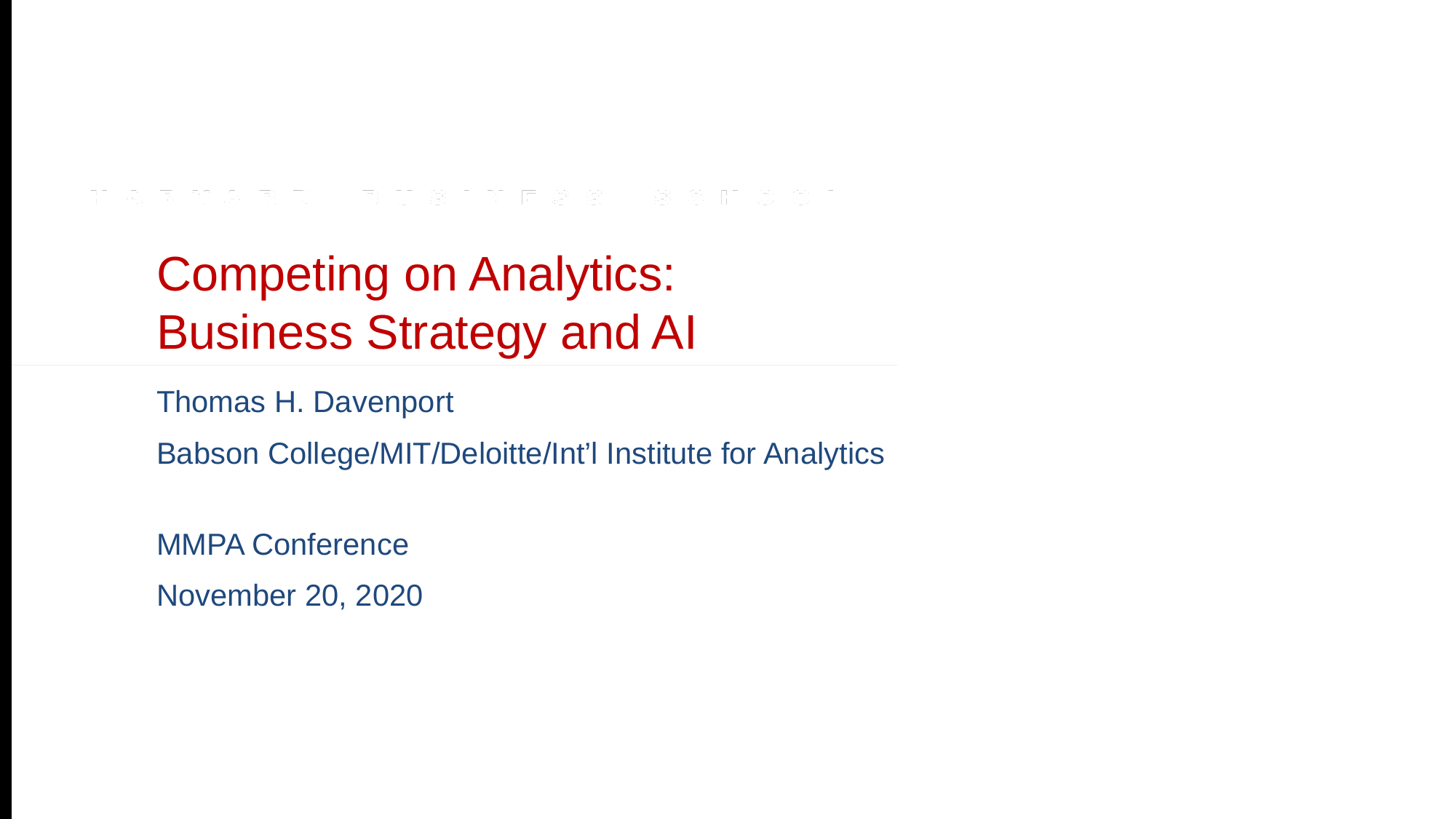

# Competing on Analytics: Business Strategy and AI
Thomas H. Davenport
Babson College/MIT/Deloitte/Int’l Institute for Analytics
MMPA Conference
November 20, 2020